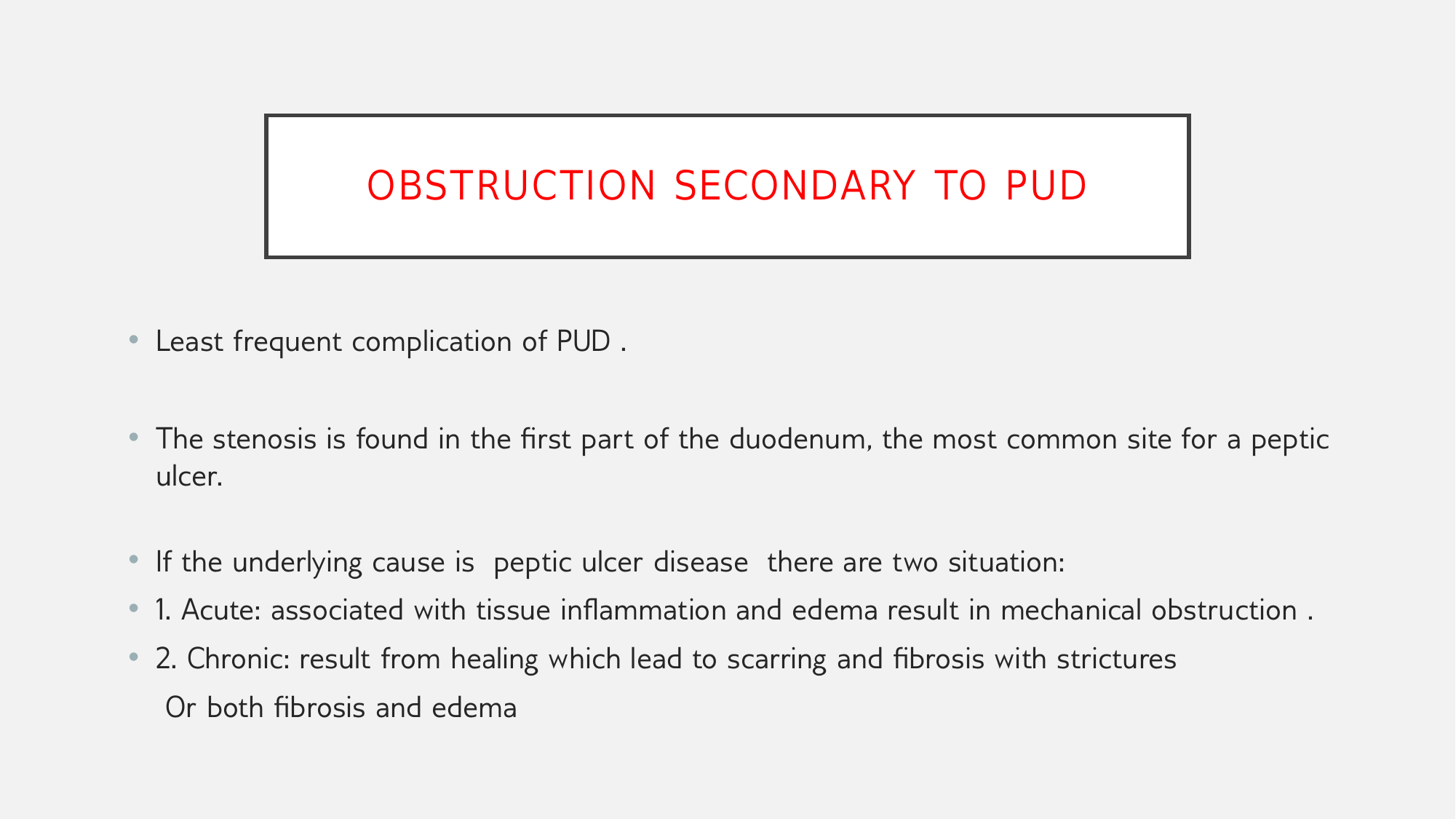

# OBSTRUCTION SECONDARY TO PUD
Least frequent complication of PUD .

The stenosis is found in the first part of the duodenum, the most common site for a peptic ulcer.
If the underlying cause is  peptic ulcer disease  there are two situation:
1. Acute: associated with tissue inflammation and edema result in mechanical obstruction .
2. Chronic: result from healing which lead to scarring and fibrosis with strictures
    Or both fibrosis and edema